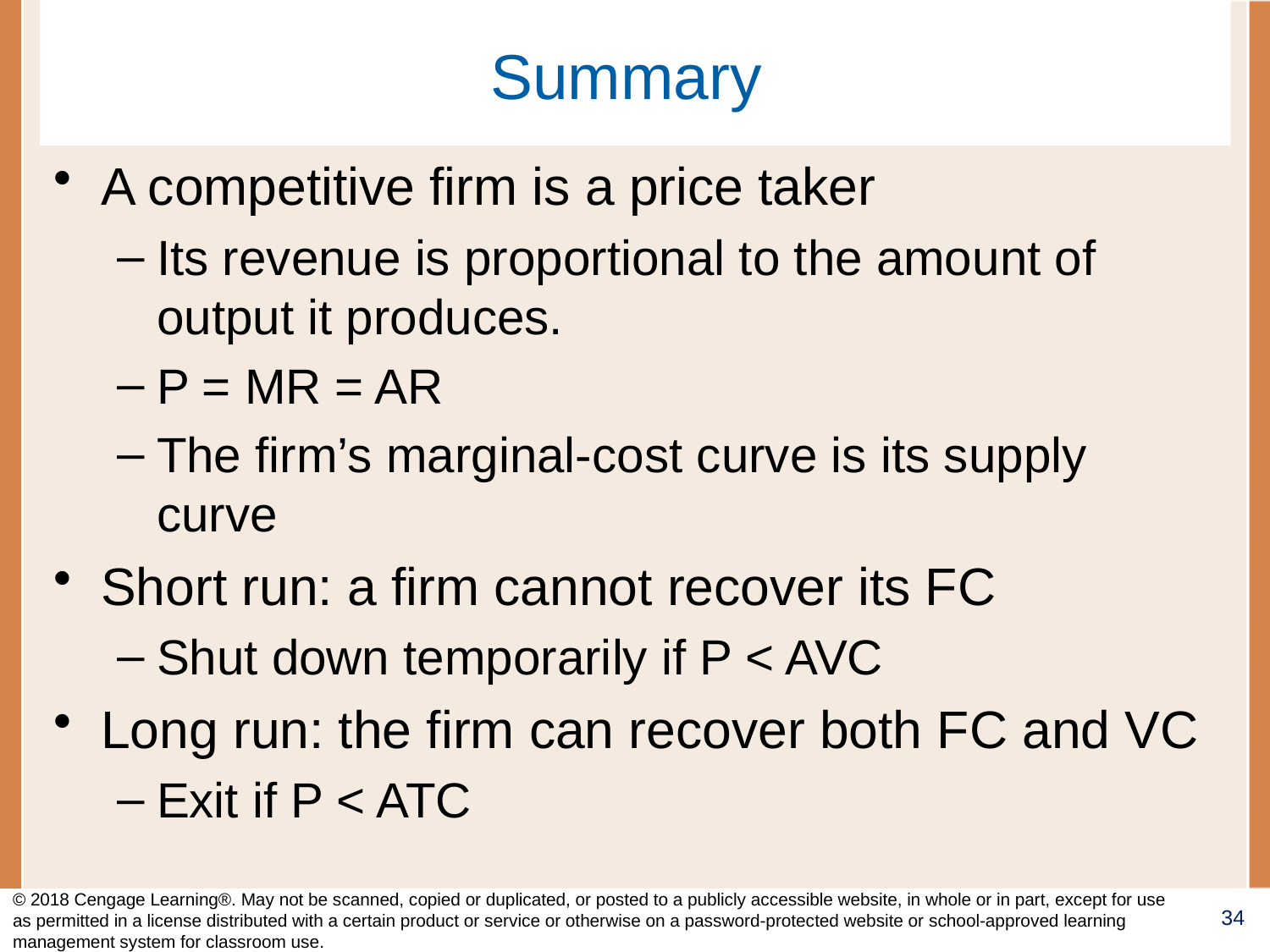

# Summary
A competitive firm is a price taker
Its revenue is proportional to the amount of output it produces.
P = MR = AR
The firm’s marginal-cost curve is its supply curve
Short run: a firm cannot recover its FC
Shut down temporarily if P < AVC
Long run: the firm can recover both FC and VC
Exit if P < ATC
© 2018 Cengage Learning®. May not be scanned, copied or duplicated, or posted to a publicly accessible website, in whole or in part, except for use as permitted in a license distributed with a certain product or service or otherwise on a password-protected website or school-approved learning management system for classroom use.
34